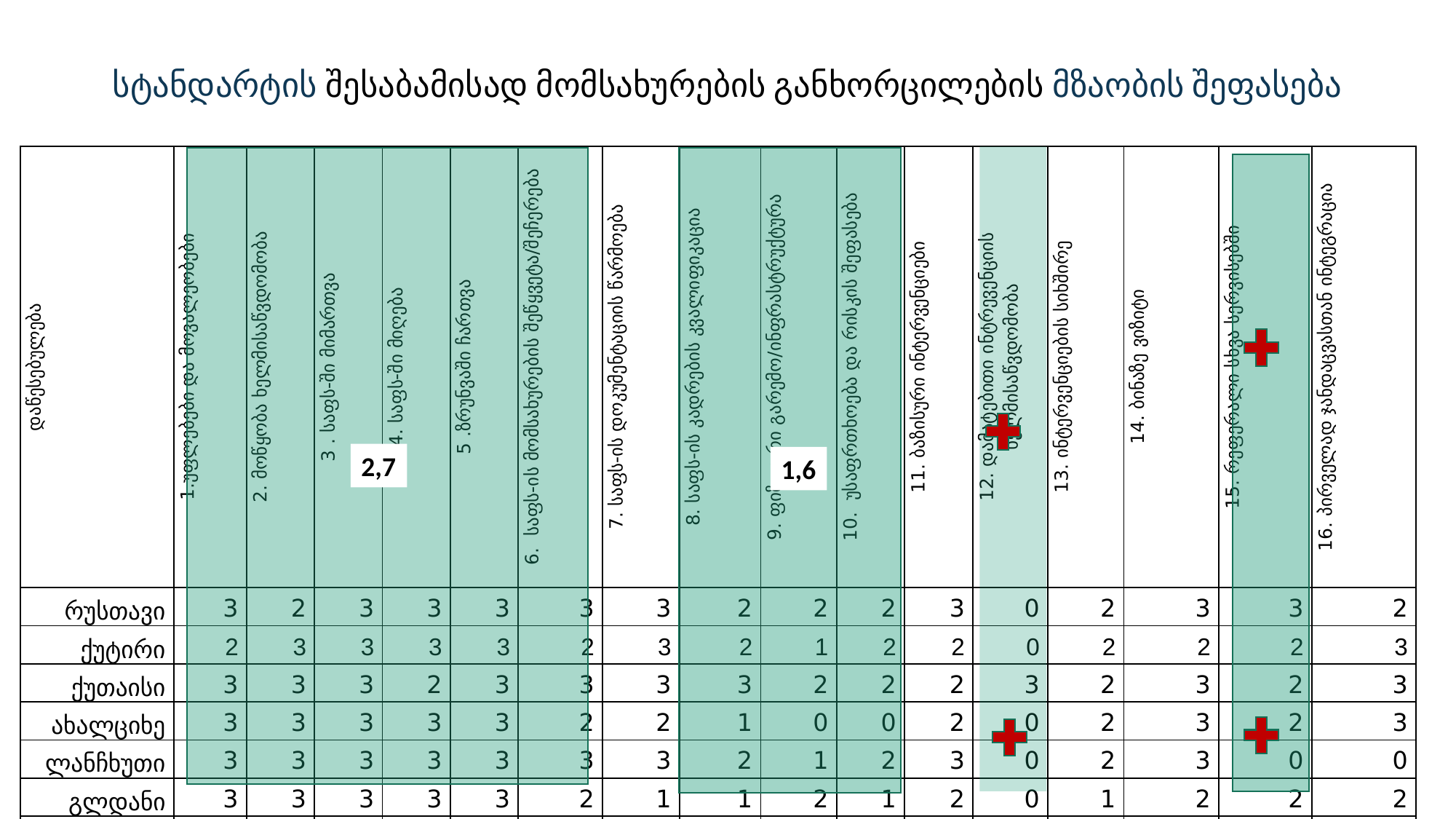

# სტანდარტის შესაბამისად მომსახურების განხორცილების მზაობის შეფასება
| დაწესებულება | 1.უფლებები და მოვალეობები | 2. მოწყობა ხელმისაწვდომობა | 3 . საფს-ში მიმართვა | 4. საფს-ში მიღება | 5 .ზრუნვაში ჩართვა | 6. საფს-ის მომსახურების შეწყვეტა/შეჩერება | 7. საფს-ის დოკუმენტაციის წარმოება | 8. საფს-ის კადრების კვალიფიკაცია | 9. ფიზიკური გარემო/ინფრასტრუქტურა | 10. უსაფრთხოება და რისკის შეფასება | 11. ბაზისური ინტერვენციები | 12. დამატებითი ინტრევენციის ხელმისაწვდომობა | 13. ინტერვენციების სიხშირე | 14. ბინაზე ვიზიტი | 15. რეფერალი სხვა სერვისებში | 16. პირველად ჯანდაცვასთან ინტეგრაცია |
| --- | --- | --- | --- | --- | --- | --- | --- | --- | --- | --- | --- | --- | --- | --- | --- | --- |
| რუსთავი | 3 | 2 | 3 | 3 | 3 | 3 | 3 | 2 | 2 | 2 | 3 | 0 | 2 | 3 | 3 | 2 |
| ქუტირი | 2 | 3 | 3 | 3 | 3 | 2 | 3 | 2 | 1 | 2 | 2 | 0 | 2 | 2 | 2 | 3 |
| ქუთაისი | 3 | 3 | 3 | 2 | 3 | 3 | 3 | 3 | 2 | 2 | 2 | 3 | 2 | 3 | 2 | 3 |
| ახალციხე | 3 | 3 | 3 | 3 | 3 | 2 | 2 | 1 | 0 | 0 | 2 | 0 | 2 | 3 | 2 | 3 |
| ლანჩხუთი | 3 | 3 | 3 | 3 | 3 | 3 | 3 | 2 | 1 | 2 | 3 | 0 | 2 | 3 | 0 | 0 |
| გლდანი | 3 | 3 | 3 | 3 | 3 | 2 | 1 | 1 | 2 | 1 | 2 | 0 | 1 | 2 | 2 | 2 |
| სენაკი | 2 | 2 | 3 | 3 | 2 | 3 | 1 | 2 | 1 | 1 | 2 | 0 | 2 | 3 | 1 | 2 |
| თელავი | 3 | 3 | 2 | 3 | 3 | 3 | 2 | 3 | 2 | 2 | 3 | 0 | 1 | 3 | 2 | 2 |
| გორი | 3 | 2 | 3 | 3 | 2 | 2 | 2 | 1 | 2 | 2 | 2 | 0 | 2 | 3 | 1 | 2 |
| ქავთარაძე | 3 | 3 | 3 | 3 | 2 | 3 | 2 | 1 | 2 | 1 | 2 | 0 | 2 | 3 | 2 | 1 |
| ბათუმი | 2 | 2 | 3 | 3 | 3 | 3 | 3 | 2 | 3 | 2 | 2 | 2 | 2 | 2 | 3 | 2 |
| სურამი | 2 | 1 | 3 | 3 | 3 | 2 | 2 | 2 | 0 | 2 | 2 | 0 | 1 | 2 | 1 | 3 |

2,7
1,6